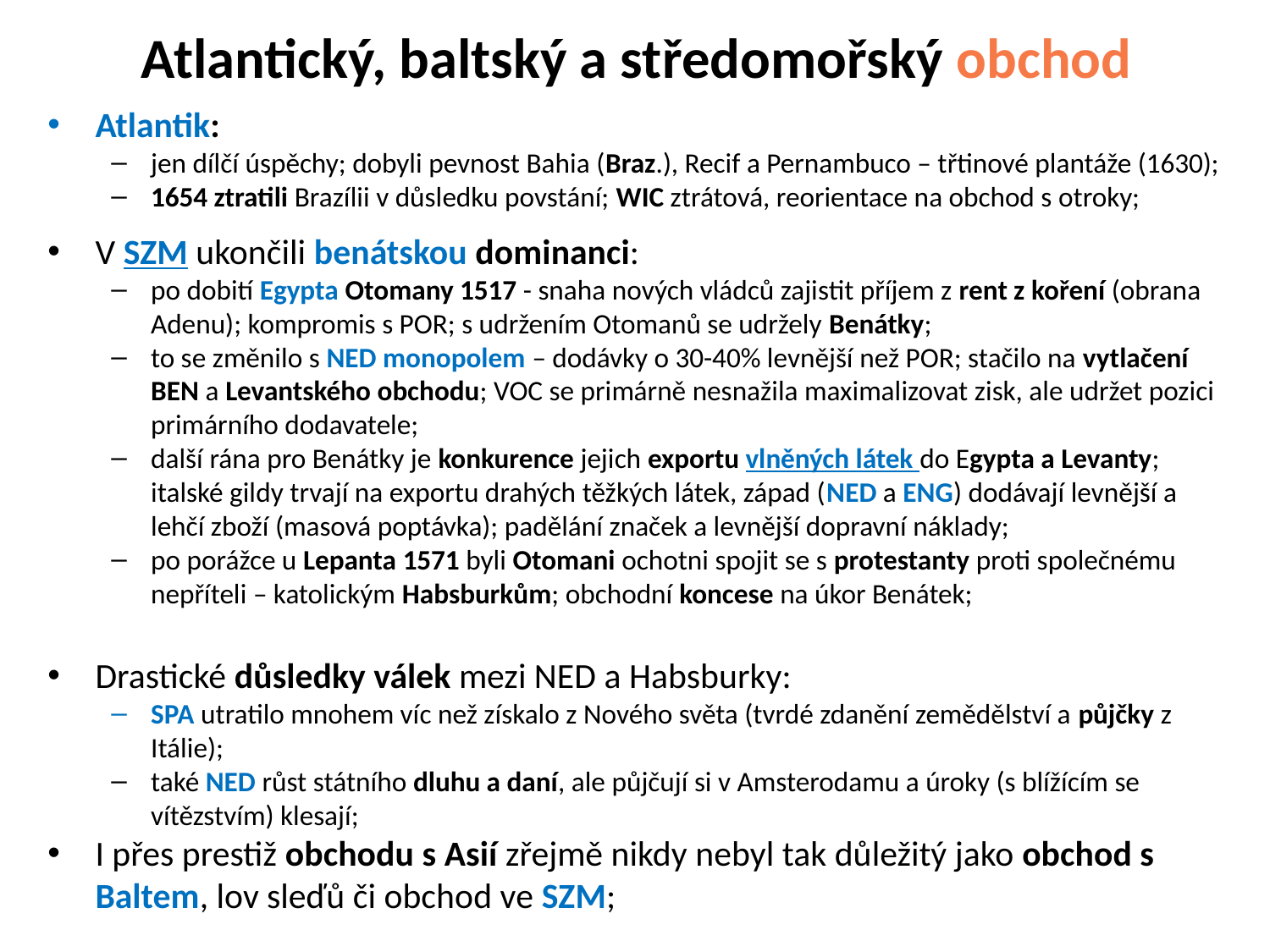

# Atlantický, baltský a středomořský obchod
Atlantik:
jen dílčí úspěchy; dobyli pevnost Bahia (Braz.), Recif a Pernambuco – třtinové plantáže (1630);
1654 ztratili Brazílii v důsledku povstání; WIC ztrátová, reorientace na obchod s otroky;

V SZM ukončili benátskou dominanci:
po dobití Egypta Otomany 1517 - snaha nových vládců zajistit příjem z rent z koření (obrana Adenu); kompromis s POR; s udržením Otomanů se udržely Benátky;
to se změnilo s NED monopolem – dodávky o 30-40% levnější než POR; stačilo na vytlačení BEN a Levantského obchodu; VOC se primárně nesnažila maximalizovat zisk, ale udržet pozici primárního dodavatele;
další rána pro Benátky je konkurence jejich exportu vlněných látek do Egypta a Levanty; italské gildy trvají na exportu drahých těžkých látek, západ (NED a ENG) dodávají levnější a lehčí zboží (masová poptávka); padělání značek a levnější dopravní náklady;
po porážce u Lepanta 1571 byli Otomani ochotni spojit se s protestanty proti společnému nepříteli – katolickým Habsburkům; obchodní koncese na úkor Benátek;

Drastické důsledky válek mezi NED a Habsburky:
SPA utratilo mnohem víc než získalo z Nového světa (tvrdé zdanění zemědělství a půjčky z Itálie);
také NED růst státního dluhu a daní, ale půjčují si v Amsterodamu a úroky (s blížícím se vítězstvím) klesají;
I přes prestiž obchodu s Asií zřejmě nikdy nebyl tak důležitý jako obchod s Baltem, lov sleďů či obchod ve SZM;